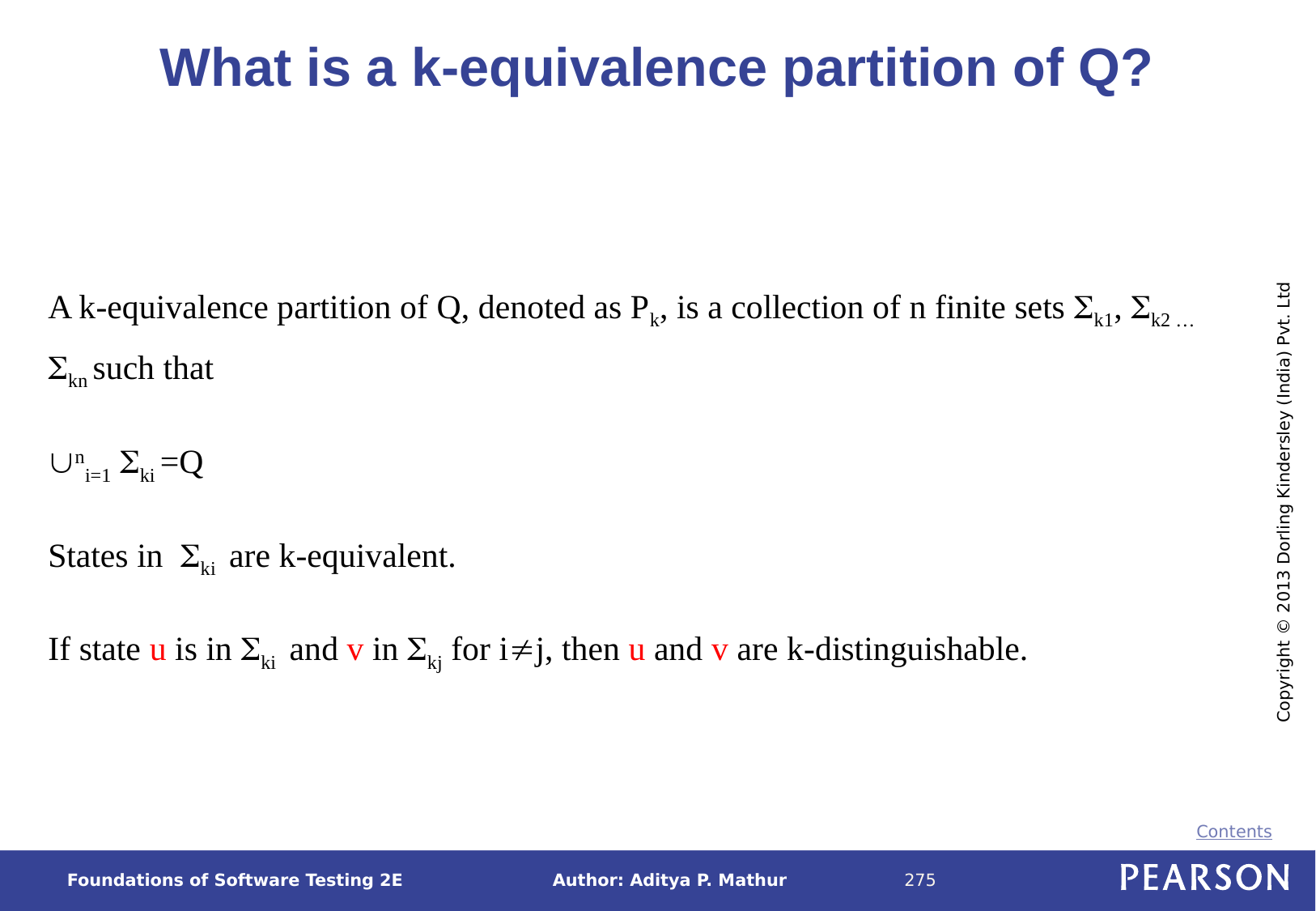

# What is a k-equivalence partition of Q?
A k-equivalence partition of Q, denoted as Pk, is a collection of n finite sets Σk1, Σk2 … Σkn such that
∪ni=1 Σki =Q
States in  Σki  are k-equivalent.
If state u is in Σki  and v in Σkj for i≠j, then u and v are k-distinguishable.